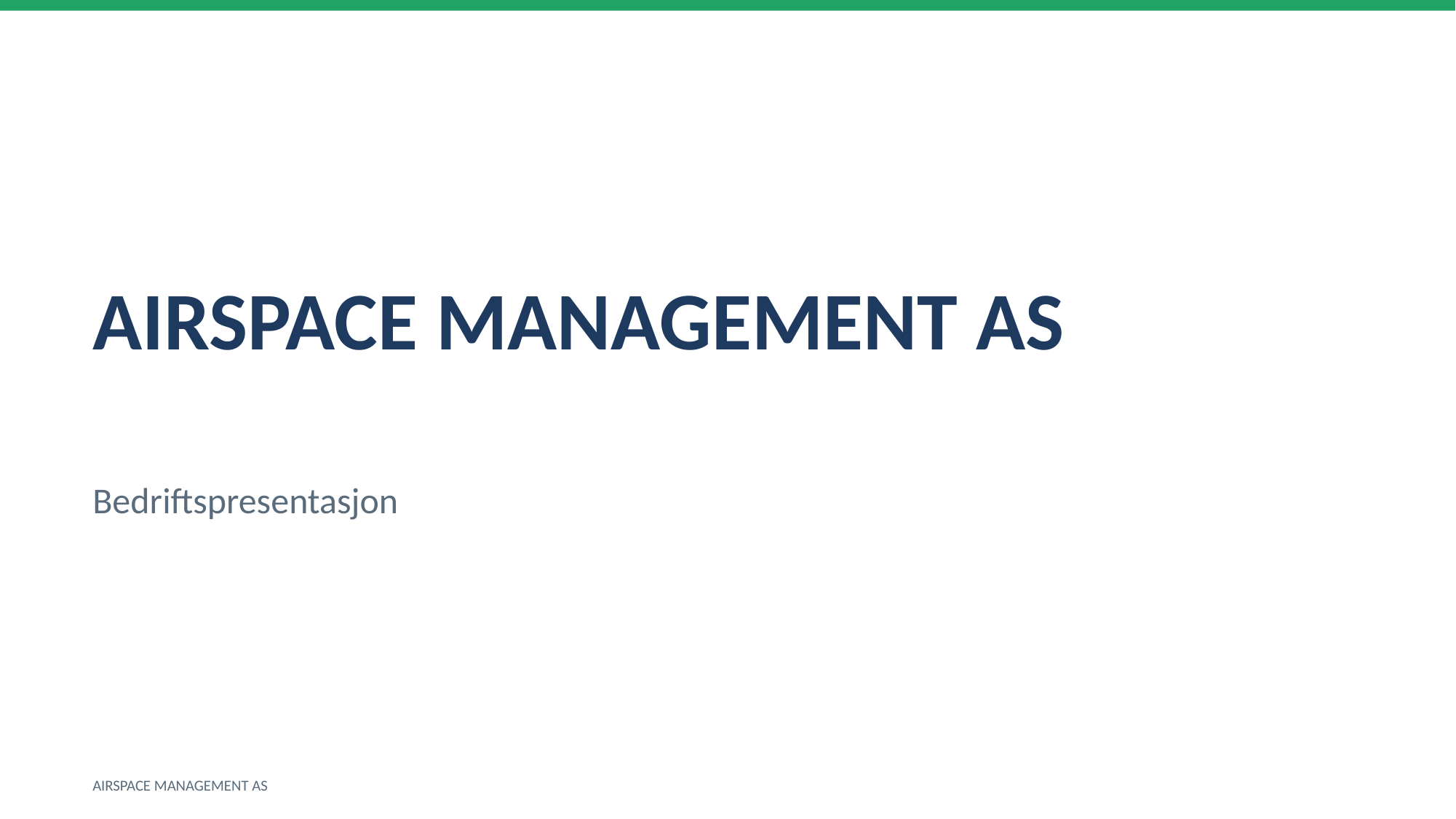

AIRSPACE MANAGEMENT AS
Bedriftspresentasjon
AIRSPACE MANAGEMENT AS